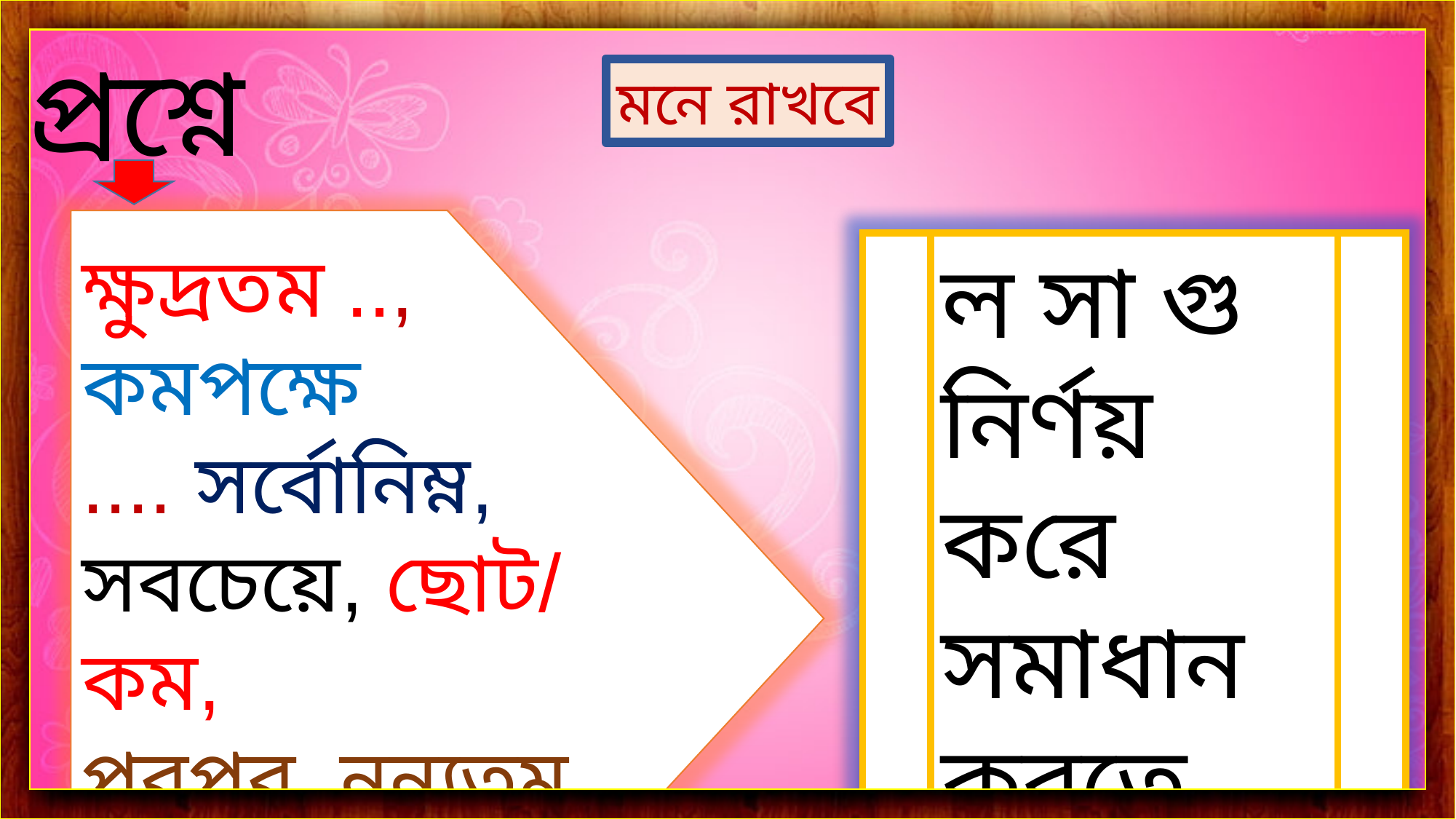

প্রশ্নে
মনে রাখবে

ক্ষুদ্রতম .., কমপক্ষে
.... সর্বোনিম্ন,
সবচেয়ে, ছোট/ কম,
পরপর ,নুন্যতম,পুনরায় ইত্যাদি থাকলে
ল সা গু নির্ণয় করে সমাধান করতে হয়